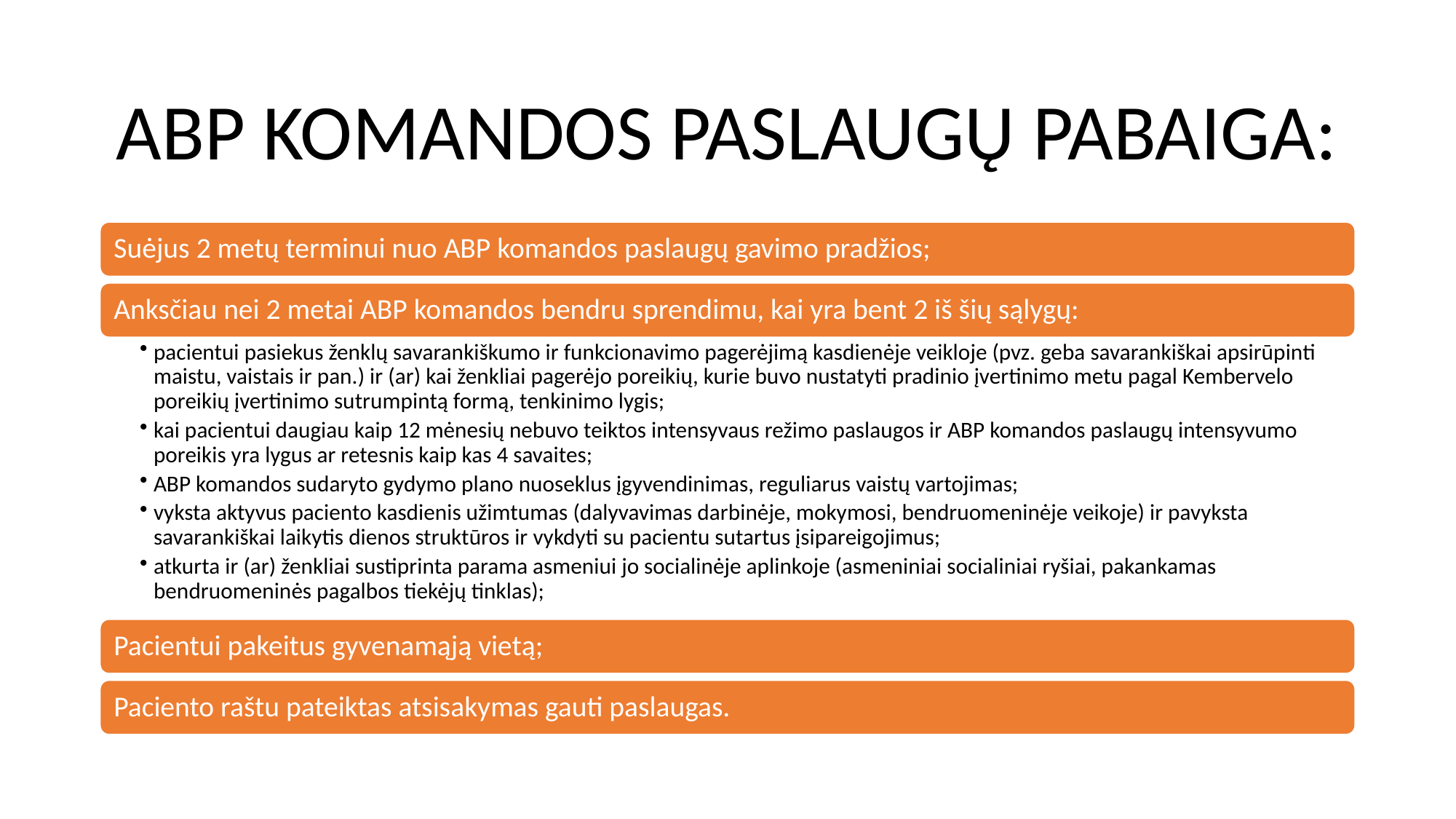

# ABP KOMANDOS PASLAUGŲ PABAIGA:
Suėjus 2 metų terminui nuo ABP komandos paslaugų gavimo pradžios;
Anksčiau nei 2 metai ABP komandos bendru sprendimu, kai yra bent 2 iš šių sąlygų:
pacientui pasiekus ženklų savarankiškumo ir funkcionavimo pagerėjimą kasdienėje veikloje (pvz. geba savarankiškai apsirūpinti maistu, vaistais ir pan.) ir (ar) kai ženkliai pagerėjo poreikių, kurie buvo nustatyti pradinio įvertinimo metu pagal Kembervelo poreikių įvertinimo sutrumpintą formą, tenkinimo lygis;
kai pacientui daugiau kaip 12 mėnesių nebuvo teiktos intensyvaus režimo paslaugos ir ABP komandos paslaugų intensyvumo poreikis yra lygus ar retesnis kaip kas 4 savaites;
ABP komandos sudaryto gydymo plano nuoseklus įgyvendinimas, reguliarus vaistų vartojimas;
vyksta aktyvus paciento kasdienis užimtumas (dalyvavimas darbinėje, mokymosi, bendruomeninėje veikoje) ir pavyksta savarankiškai laikytis dienos struktūros ir vykdyti su pacientu sutartus įsipareigojimus;
atkurta ir (ar) ženkliai sustiprinta parama asmeniui jo socialinėje aplinkoje (asmeniniai socialiniai ryšiai, pakankamas bendruomeninės pagalbos tiekėjų tinklas);
Pacientui pakeitus gyvenamąją vietą;
Paciento raštu pateiktas atsisakymas gauti paslaugas.